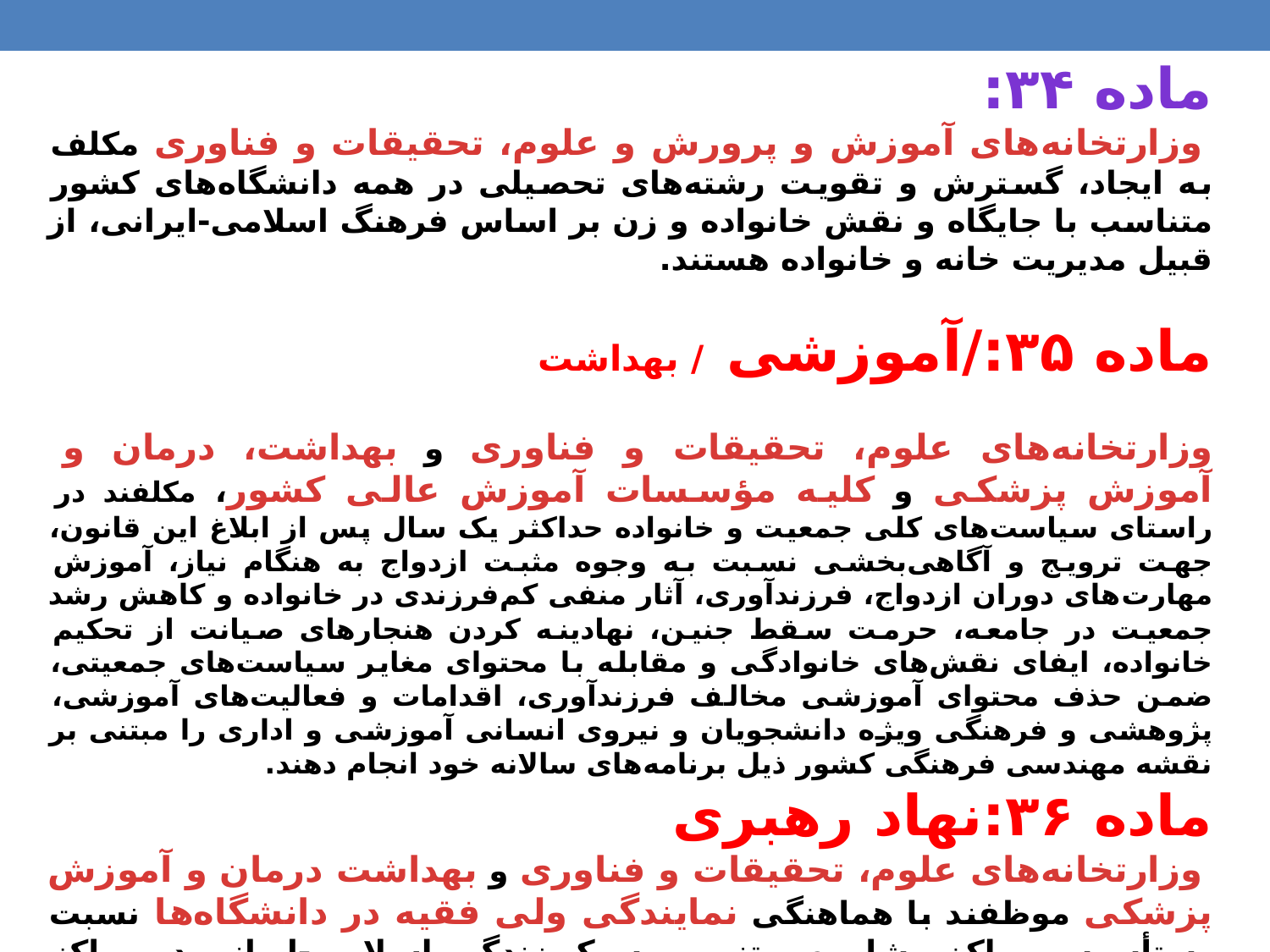

ماده ۳۴:
 وزارتخانه‌های آموزش و پرورش و علوم، تحقیقات و فناوری مکلف به ایجاد، گسترش و تقویت رشته‌های تحصیلی در همه دانشگاه‌های کشور متناسب با جایگاه و نقش خانواده و زن بر اساس فرهنگ اسلامی-ایرانی، از قبیل مدیریت خانه و خانواده هستند.

ماده ۳۵:/آموزشی  / بهداشت

وزارتخانه‌های علوم، تحقیقات و فناوری و بهداشت، درمان و آموزش پزشکی و کلیه مؤسسات آموزش عالی کشور، مکلفند در راستای سیاست‌های کلی جمعیت و خانواده حداکثر یک سال پس از ابلاغ این قانون، جهت ترویج و آگاهی‌بخشی نسبت به وجوه مثبت ازدواج به هنگام نیاز، آموزش مهارت‌های دوران ازدواج، فرزندآوری، آثار منفی کم‌فرزندی در خانواده و کاهش رشد جمعیت در جامعه، حرمت سقط جنین، نهادینه کردن هنجارهای صیانت از تحکیم خانواده، ایفای نقش‌های خانوادگی و مقابله با محتوای مغایر سیاست‌های جمعیتی، ضمن حذف محتوای آموزشی مخالف فرزندآوری، اقدامات و فعالیت‌های آموزشی، پژوهشی و فرهنگی ویژه دانشجویان و نیروی انسانی آموزشی و اداری را مبتنی بر نقشه مهندسی فرهنگی کشور ذیل برنامه‌های سالانه خود انجام دهند.
ماده ۳۶:نهاد رهبری
 وزارتخانه‌های علوم، تحقیقات و فناوری و بهداشت درمان و آموزش پزشکی موظفند با هماهنگی نمایندگی ولی فقیه در دانشگاه‌ها نسبت به تأسیس مراکز مشاوره مبتنی بر سبک زندگی اسلامی-ایرانی در مراکز آموزش عالی اقدام نمایند.